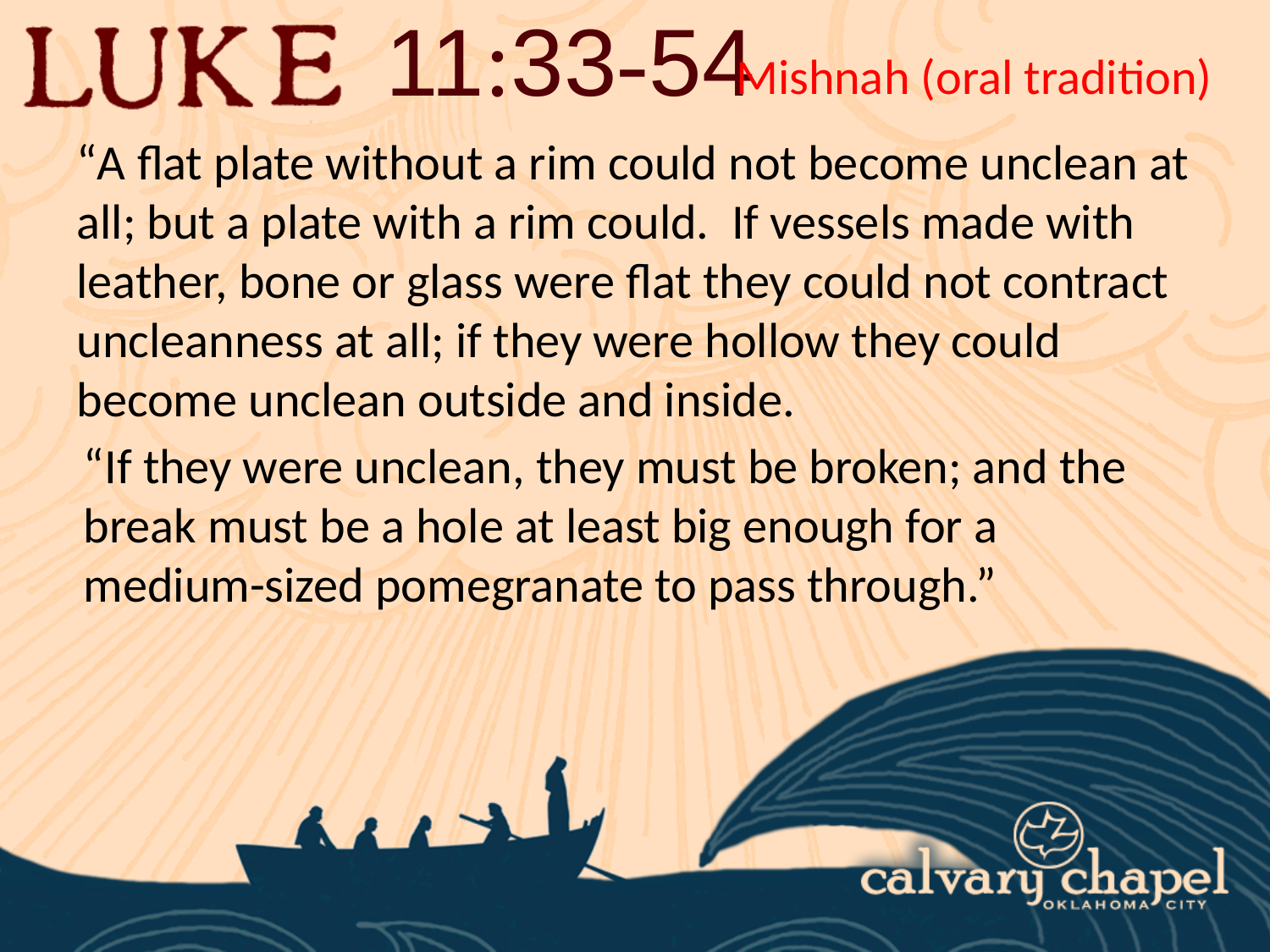

11:33-54
Mishnah (oral tradition)
“A flat plate without a rim could not become unclean at all; but a plate with a rim could.  If vessels made with leather, bone or glass were flat they could not contract uncleanness at all; if they were hollow they could become unclean outside and inside.
“If they were unclean, they must be broken; and the break must be a hole at least big enough for a medium-sized pomegranate to pass through.”